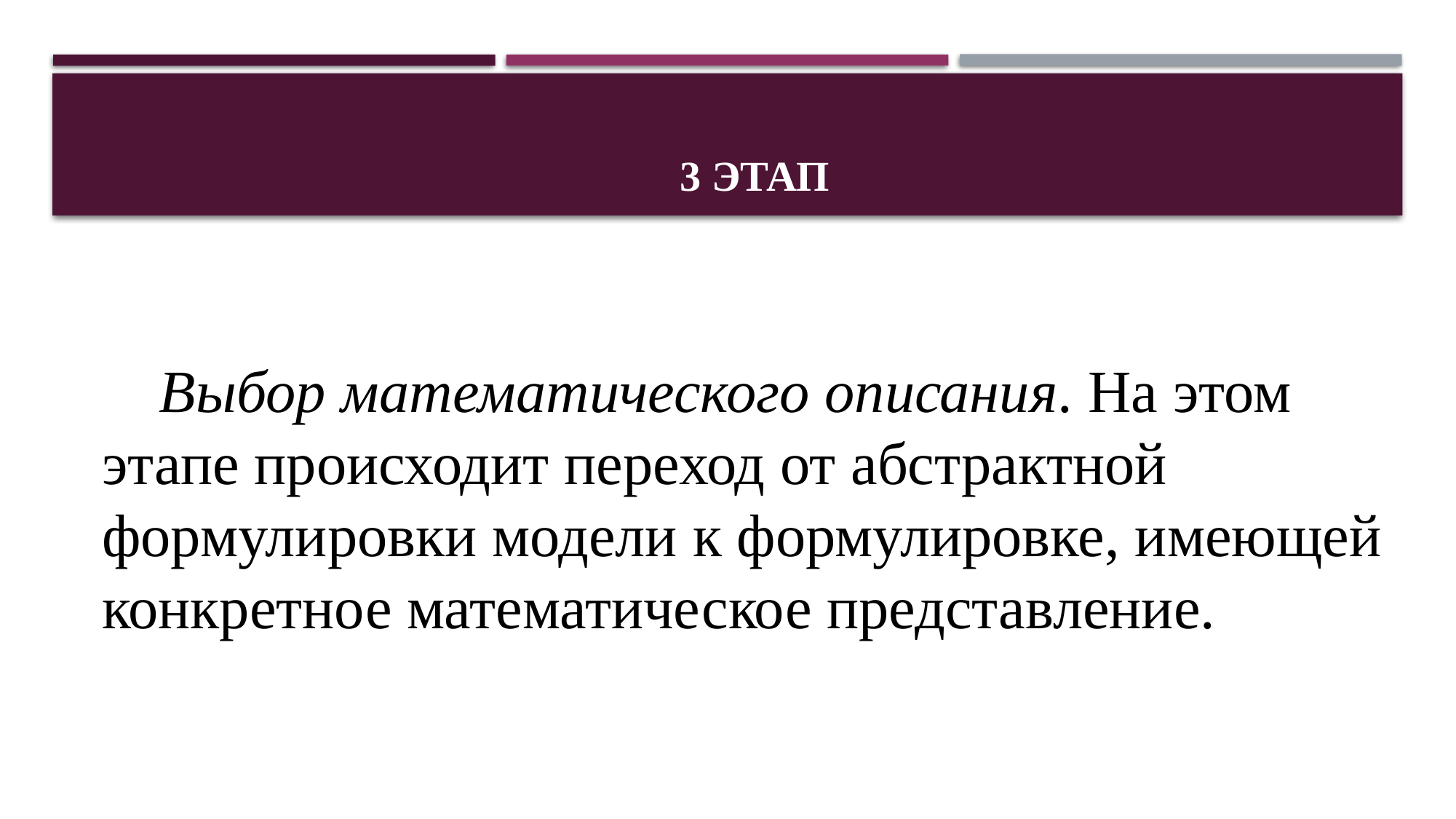

# 3 этап
Выбор математического описания. На этом этапе происходит переход от абстрактной формулировки модели к формулировке, имеющей конкретное математическое представление.